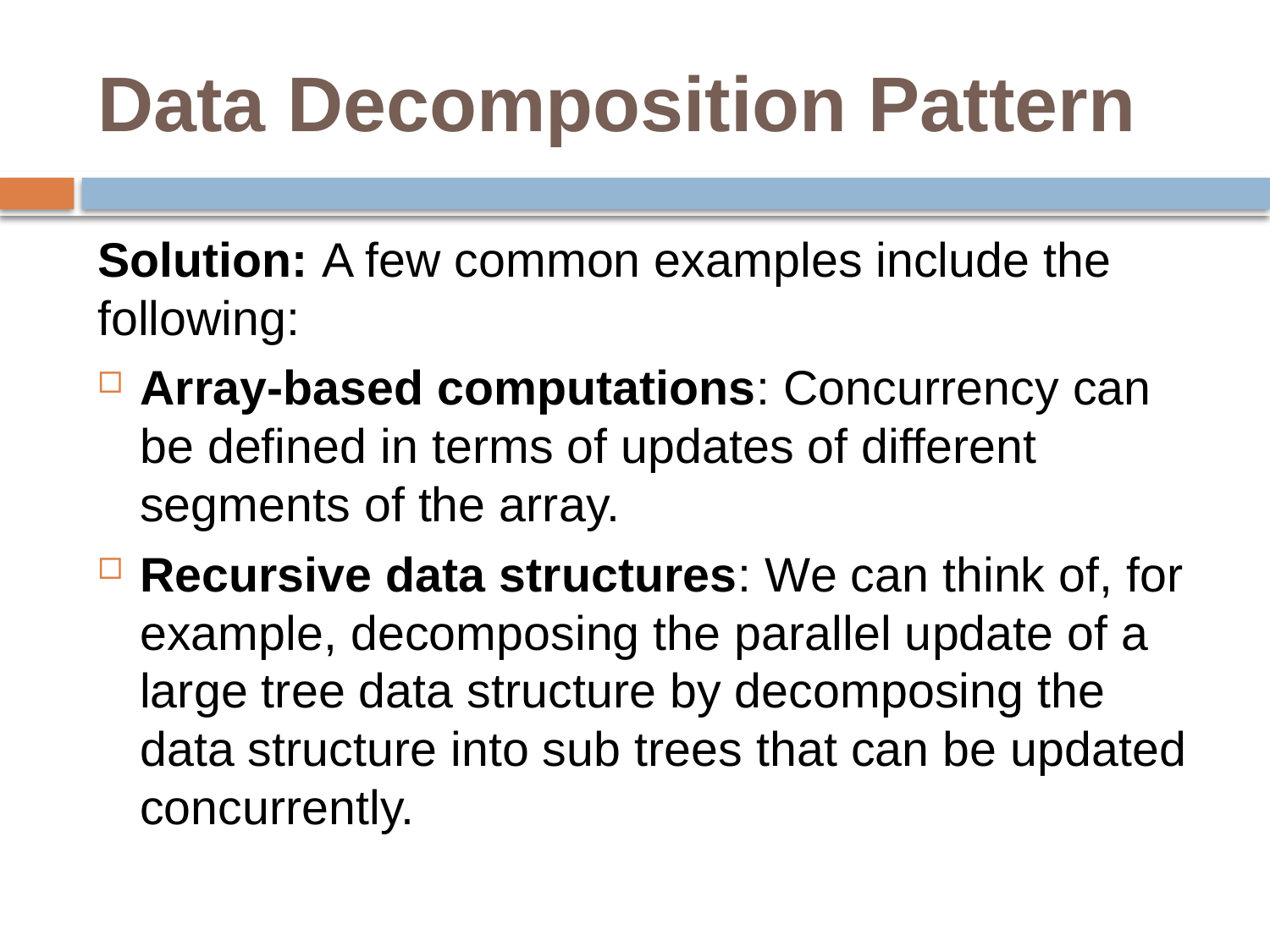

# Data Decomposition Pattern
Solution: A few common examples include the following:
Array-based computations: Concurrency can be defined in terms of updates of different segments of the array.
Recursive data structures: We can think of, for example, decomposing the parallel update of a large tree data structure by decomposing the data structure into sub trees that can be updated concurrently.